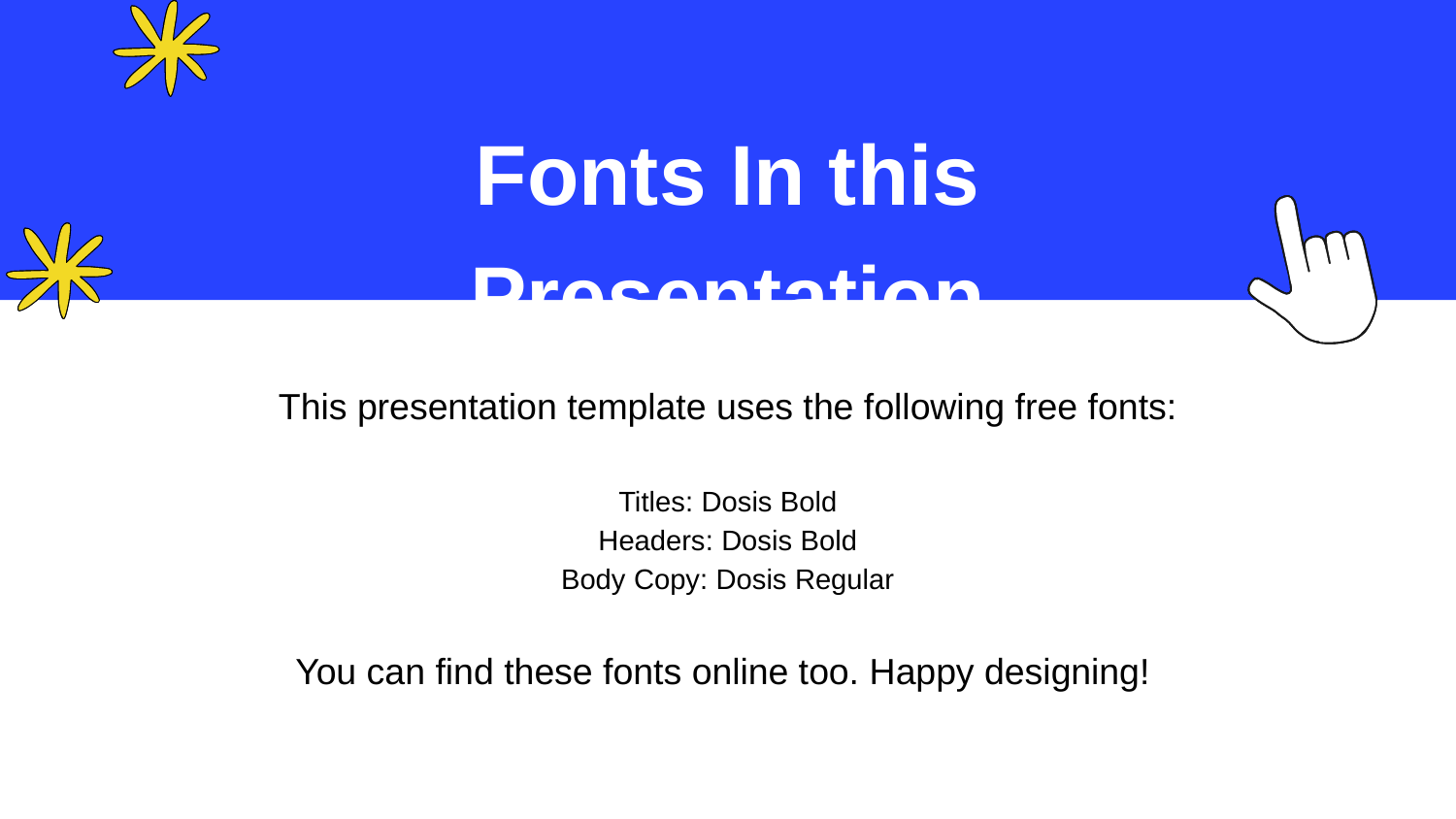

Fonts In this Presentation

This presentation template uses the following free fonts:
Titles: Dosis Bold
Headers: Dosis Bold
Body Copy: Dosis Regular
You can find these fonts online too. Happy designing!